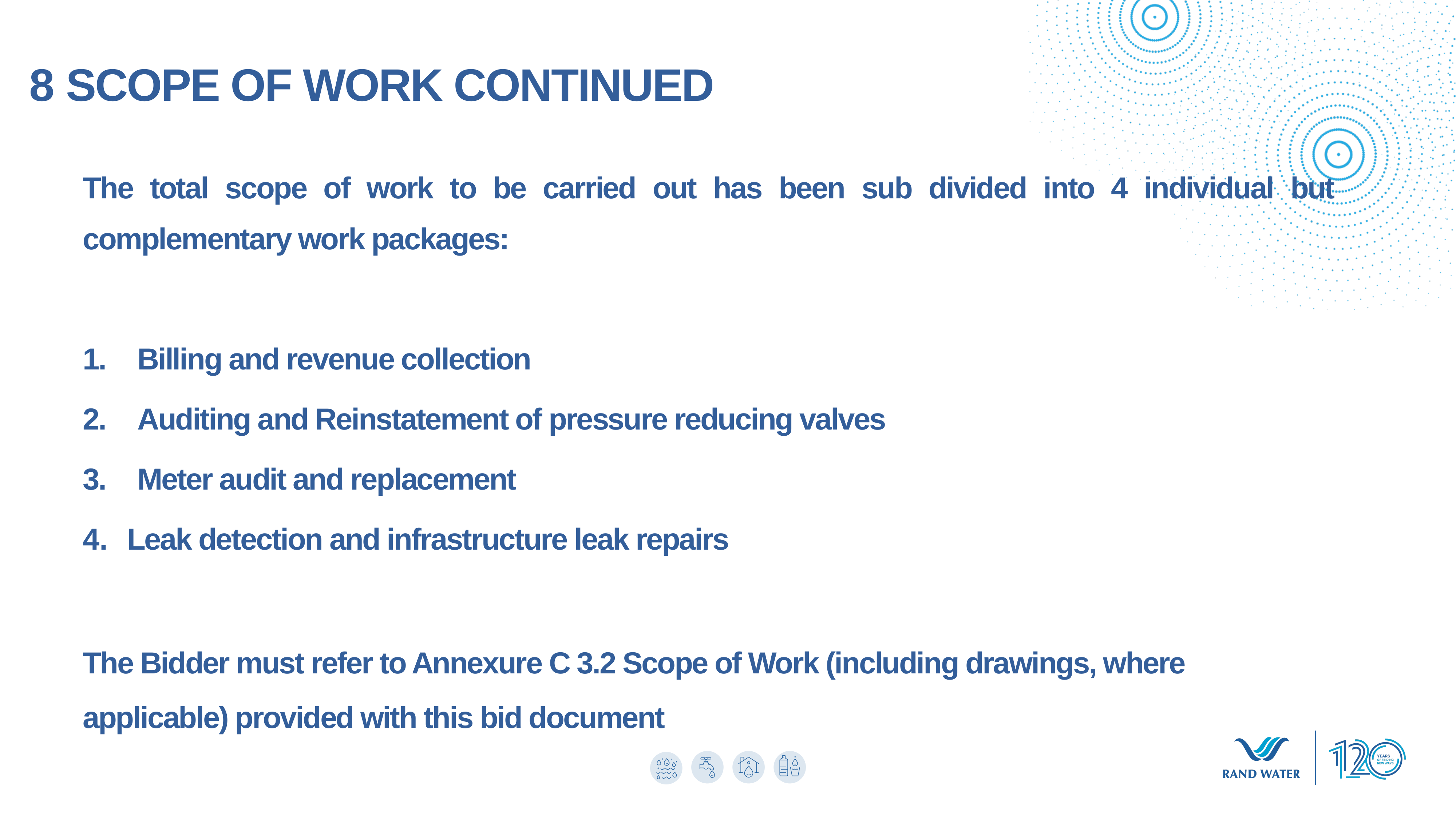

8 SCOPE OF WORK CONTINUED
The total scope of work to be carried out has been sub divided into 4 individual but complementary work packages:

1.	Billing and revenue collection
2.	Auditing and Reinstatement of pressure reducing valves
3.	Meter audit and replacement
Leak detection and infrastructure leak repairs

The Bidder must refer to Annexure C 3.2 Scope of Work (including drawings, where applicable) provided with this bid document